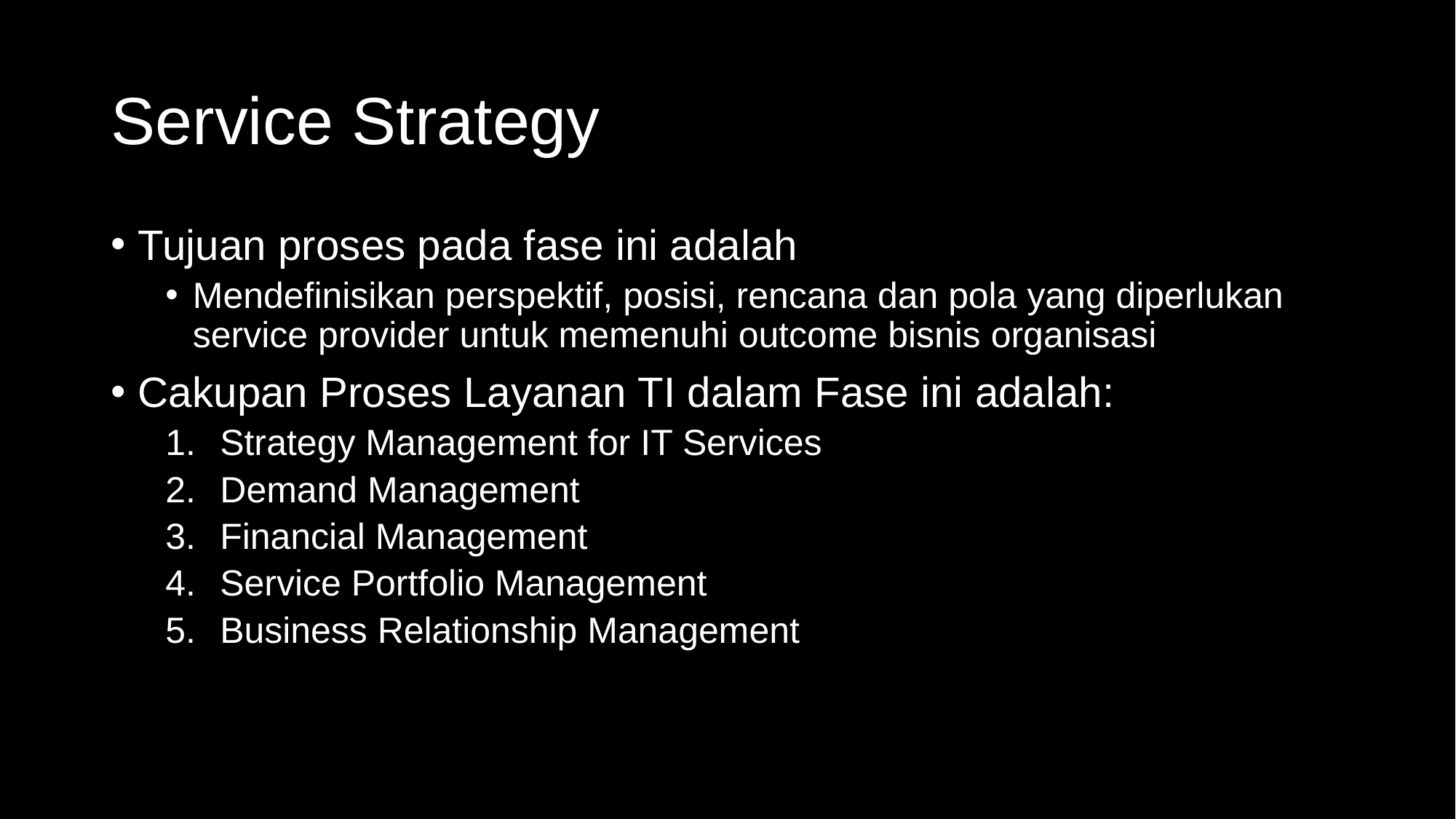

# Service Strategy
Tujuan proses pada fase ini adalah
Mendefinisikan perspektif, posisi, rencana dan pola yang diperlukan service provider untuk memenuhi outcome bisnis organisasi
Cakupan Proses Layanan TI dalam Fase ini adalah:
Strategy Management for IT Services
Demand Management
Financial Management
Service Portfolio Management
Business Relationship Management